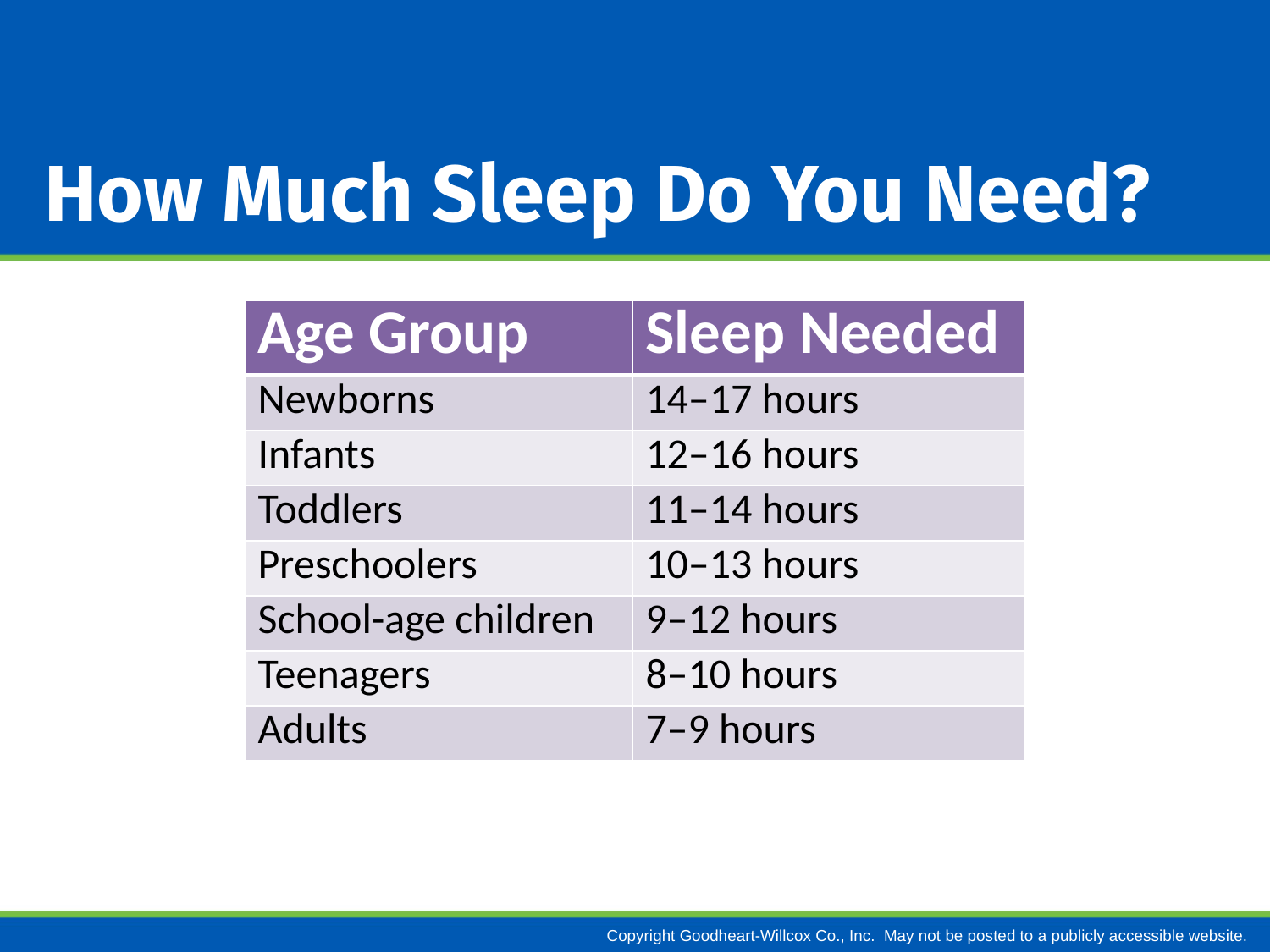

# How Much Sleep Do You Need?
| Age Group | Sleep Needed |
| --- | --- |
| Newborns | 14–17 hours |
| Infants | 12–16 hours |
| Toddlers | 11–14 hours |
| Preschoolers | 10–13 hours |
| School-age children | 9–12 hours |
| Teenagers | 8–10 hours |
| Adults | 7–9 hours |